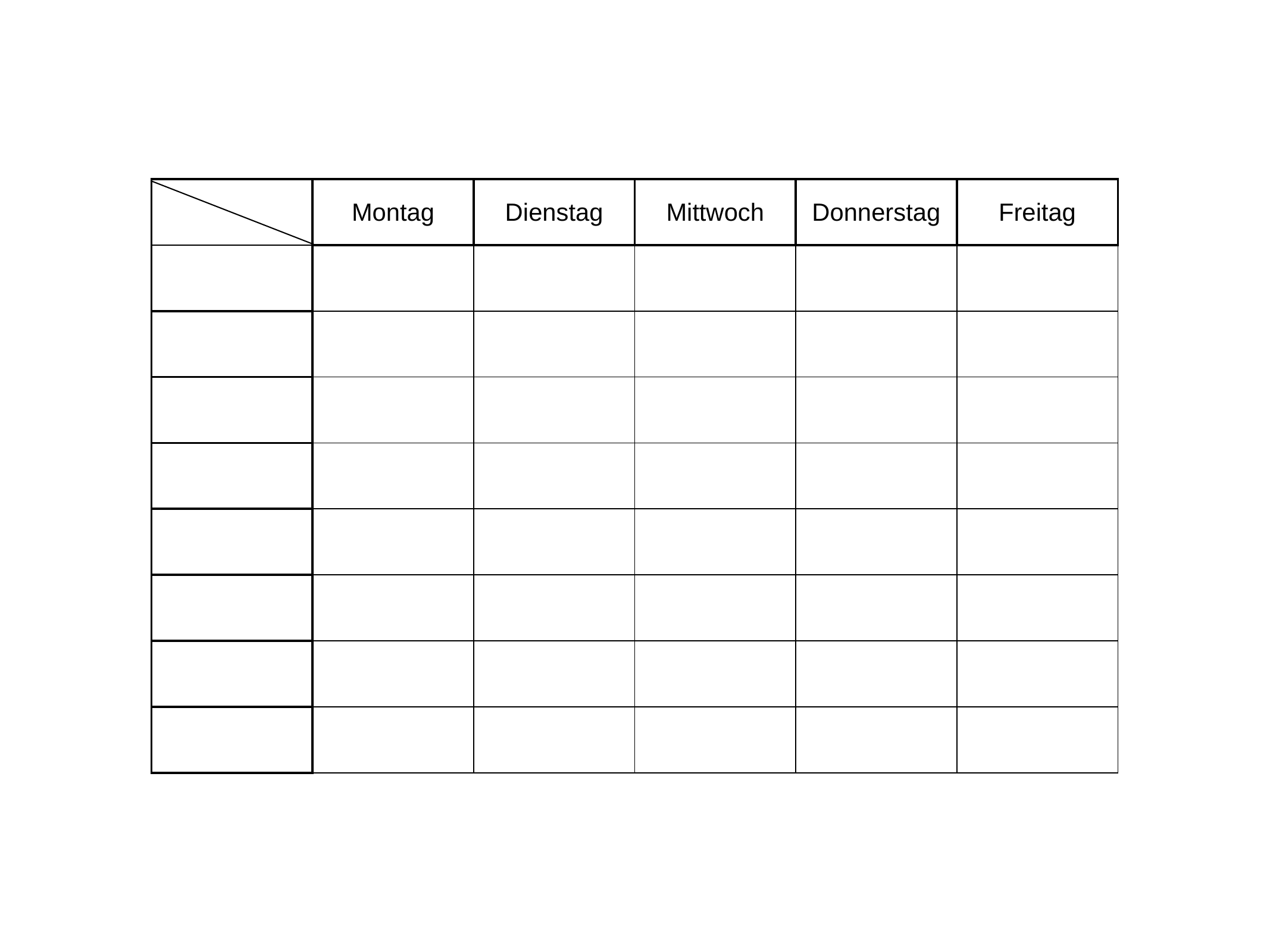

|  | Montag | Dienstag | Mittwoch | Donnerstag | Freitag |
| --- | --- | --- | --- | --- | --- |
|  |  |  |  |  |  |
|  |  |  |  |  |  |
|  |  |  |  |  |  |
|  |  |  |  |  |  |
|  |  |  |  |  |  |
|  |  |  |  |  |  |
|  |  |  |  |  |  |
|  |  |  |  |  |  |